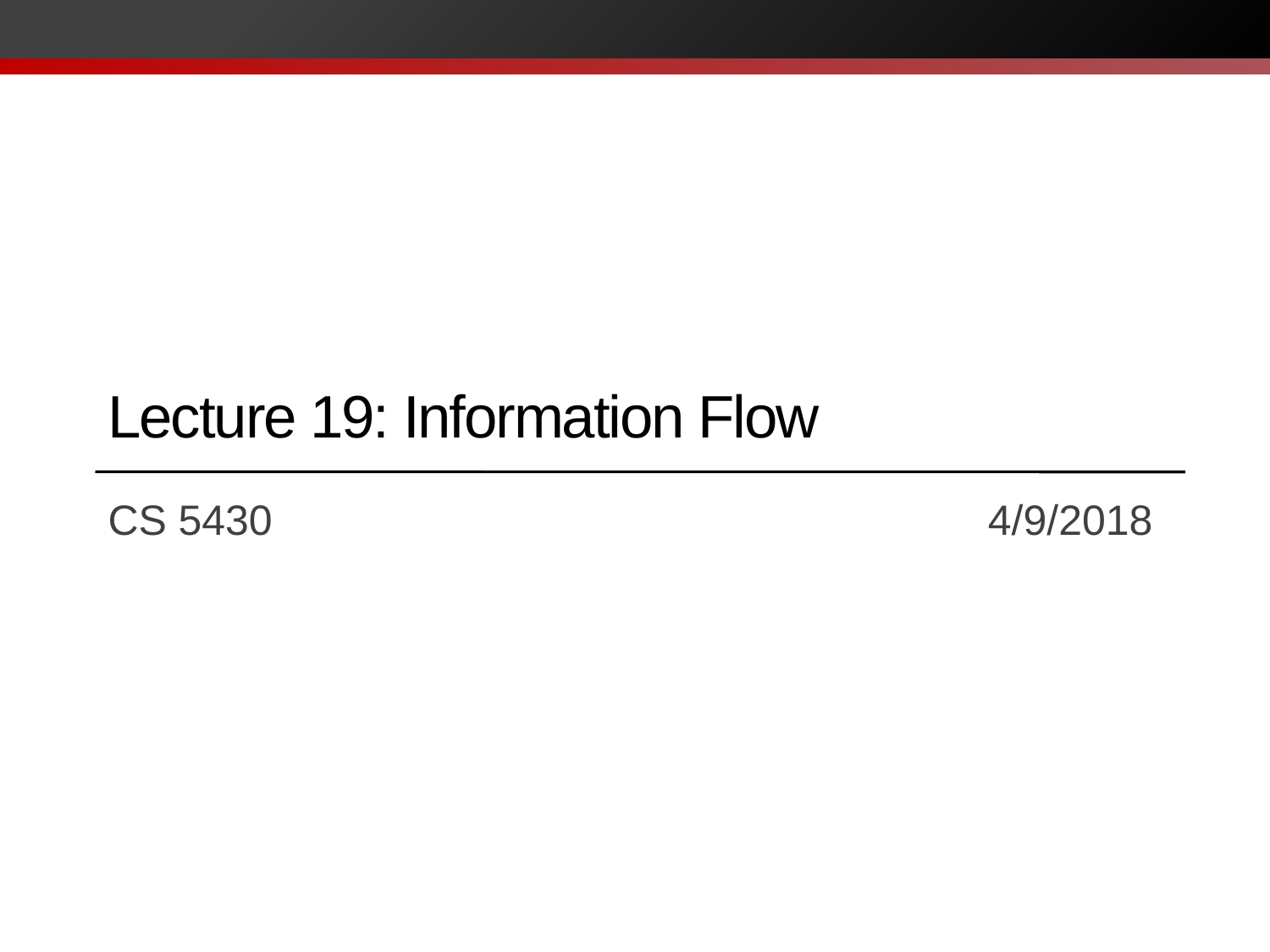

# Lecture 19: Information Flow
CS 5430		       			          4/9/2018